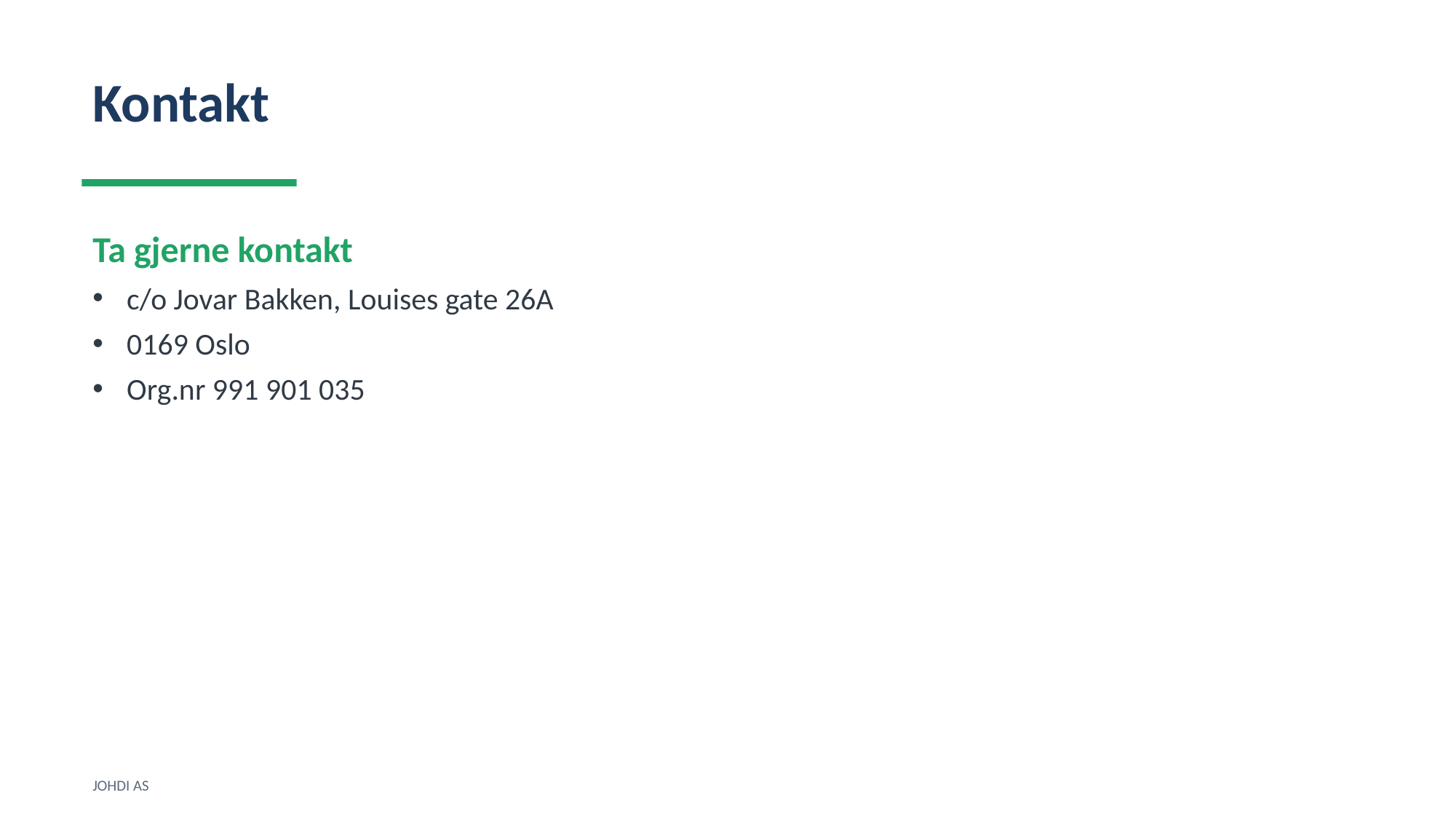

Kontakt

Ta gjerne kontakt
c/o Jovar Bakken, Louises gate 26A
0169 Oslo
Org.nr 991 901 035
JOHDI AS